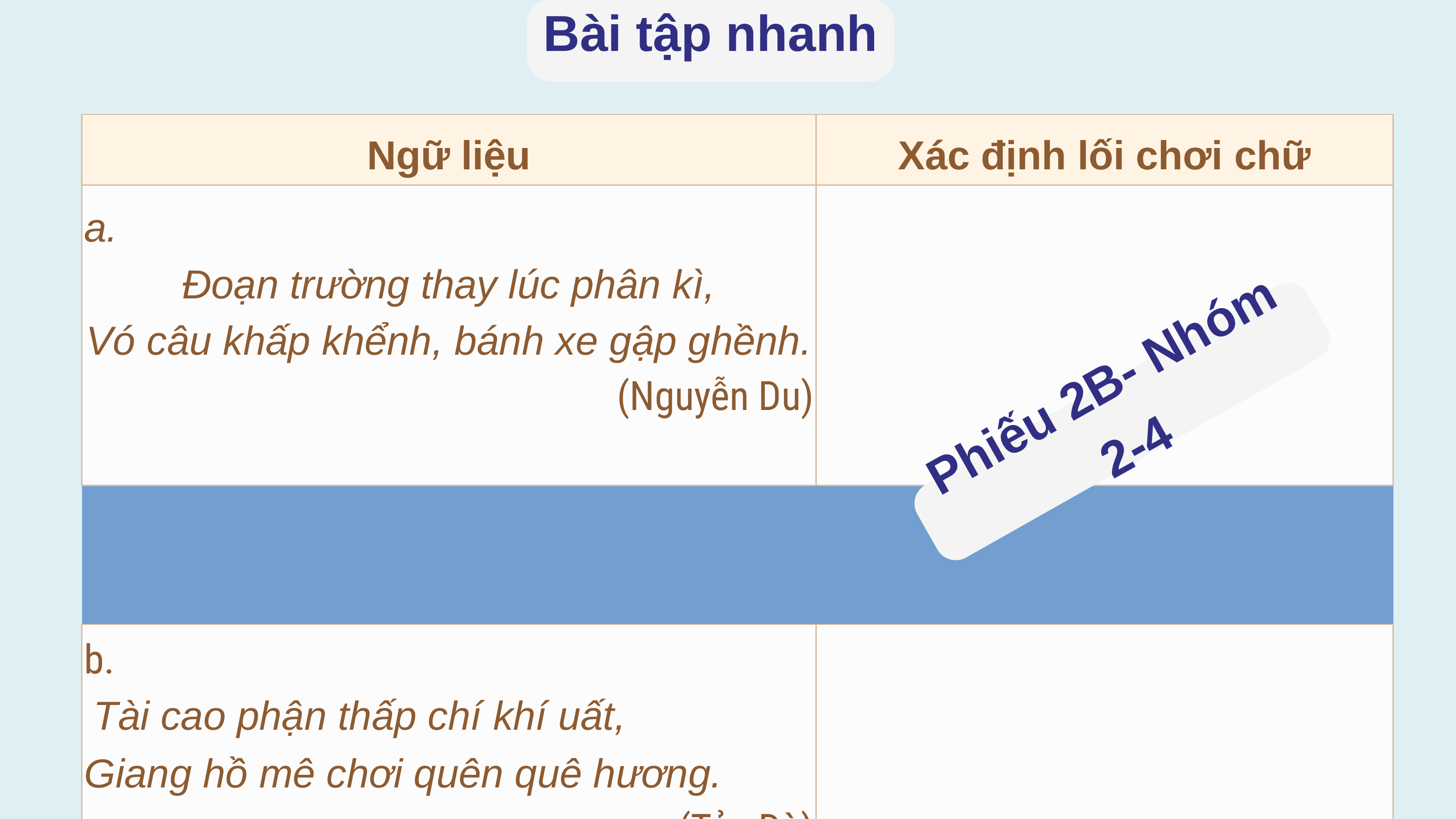

Bài tập nhanh
| Ngữ liệu | Xác định lối chơi chữ |
| --- | --- |
| a. Đoạn trường thay lúc phân kì, Vó câu khấp khểnh, bánh xe gập ghềnh. (Nguyễn Du) |  |
| a. Đoạn trường thay lúc phân kì, Vó câu khấp khểnh, bánh xe gập ghềnh. (Nguyễn Du) |  |
| a. Đoạn trường thay lúc phân kì, Vó câu khấp khểnh, bánh xe gập ghềnh. (Nguyễn Du) |  |
| b. Tài cao phận thấp chí khí uất, Giang hồ mê chơi quên quê hương. (Tản Đà) |  |
| b. Tài cao phận thấp chí khí uất, Giang hồ mê chơi quên quê hương. (Tản Đà) |  |
| b. Tài cao phận thấp chí khí uất, Giang hồ mê chơi quên quê hương. (Tản Đà) |  |
| b. Tài cao phận thấp chí khí uất, Giang hồ mê chơi quên quê hương. (Tản Đà) |  |

Phiếu 2A- Nhóm 1-3

Phiếu 2B- Nhóm 2-4